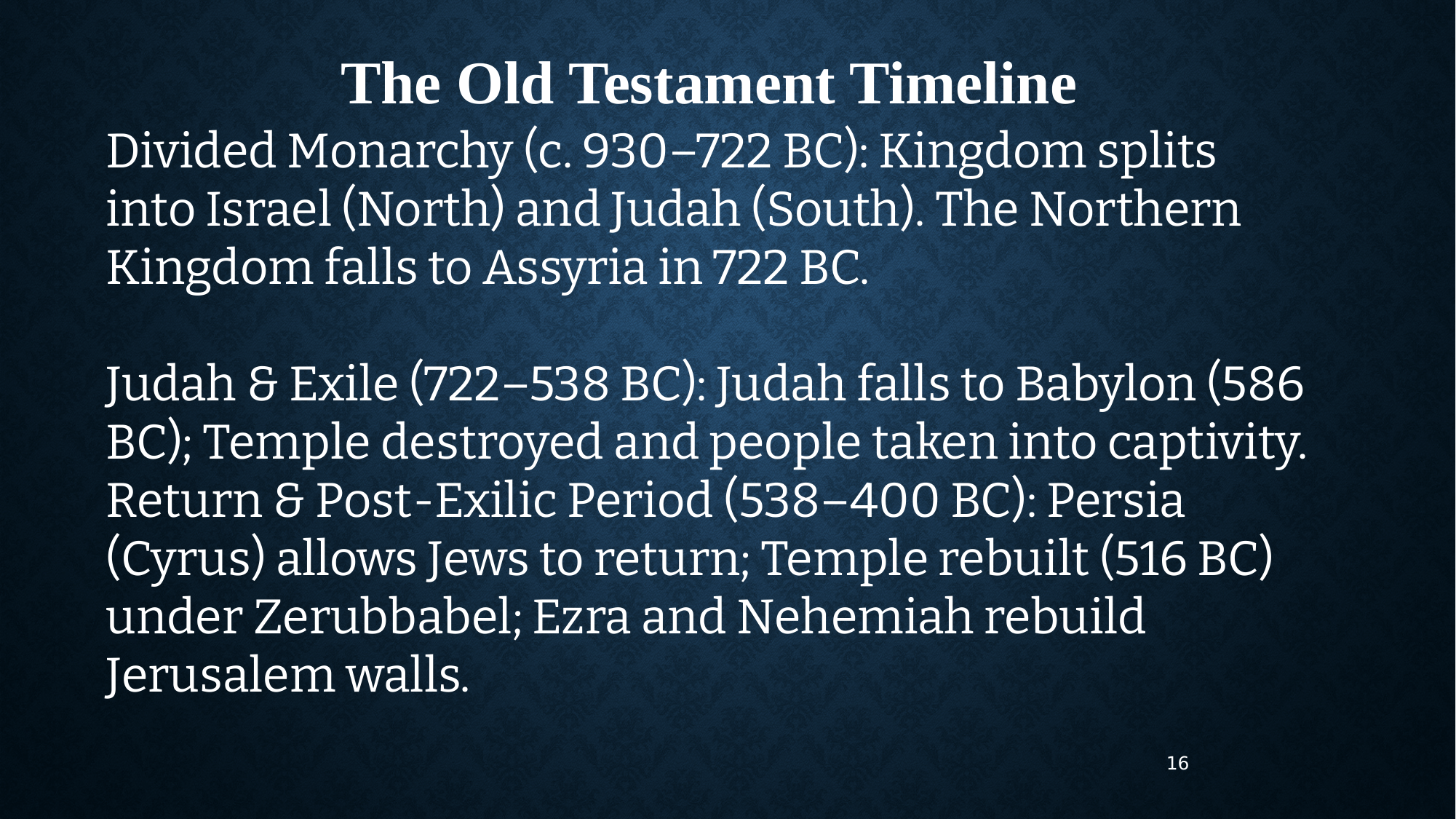

The Old Testament Timeline
Divided Monarchy (c. 930–722 BC): Kingdom splits into Israel (North) and Judah (South). The Northern Kingdom falls to Assyria in 722 BC.

Judah & Exile (722–538 BC): Judah falls to Babylon (586 BC); Temple destroyed and people taken into captivity.
Return & Post-Exilic Period (538–400 BC): Persia (Cyrus) allows Jews to return; Temple rebuilt (516 BC) under Zerubbabel; Ezra and Nehemiah rebuild Jerusalem walls.

16